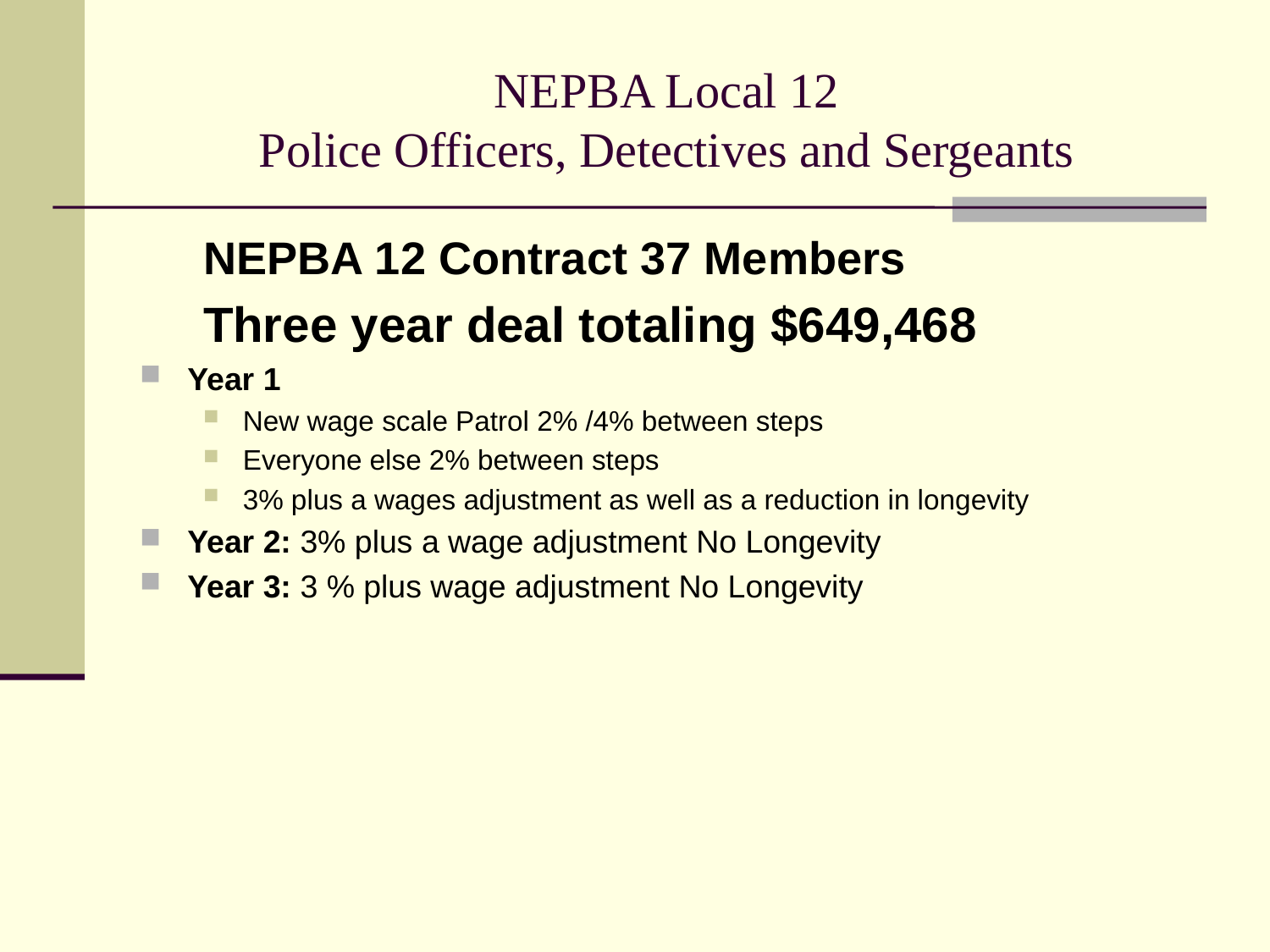

# NEPBA Local 12 Police Officers, Detectives and Sergeants
NEPBA 12 Contract 37 Members
Three year deal totaling $649,468
Year 1
New wage scale Patrol 2% /4% between steps
Everyone else 2% between steps
3% plus a wages adjustment as well as a reduction in longevity
Year 2: 3% plus a wage adjustment No Longevity
Year 3: 3 % plus wage adjustment No Longevity